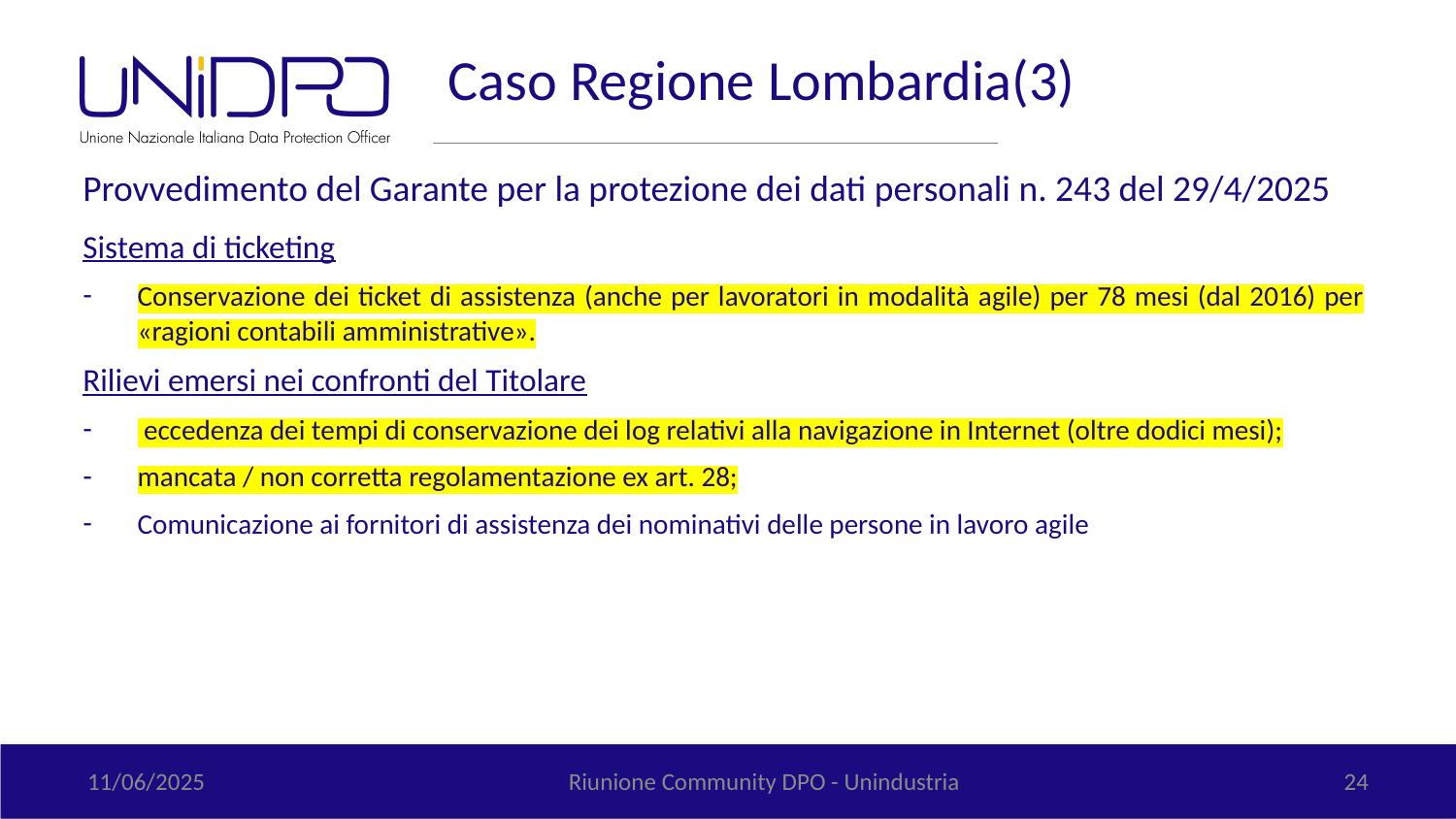

# Caso Regione Lombardia(3)
Provvedimento del Garante per la protezione dei dati personali n. 243 del 29/4/2025
Sistema di ticketing
Conservazione dei ticket di assistenza (anche per lavoratori in modalità agile) per 78 mesi (dal 2016) per «ragioni contabili amministrative».
Rilievi emersi nei confronti del Titolare
 eccedenza dei tempi di conservazione dei log relativi alla navigazione in Internet (oltre dodici mesi);
mancata / non corretta regolamentazione ex art. 28;
Comunicazione ai fornitori di assistenza dei nominativi delle persone in lavoro agile

11/06/2025
Riunione Community DPO - Unindustria
24